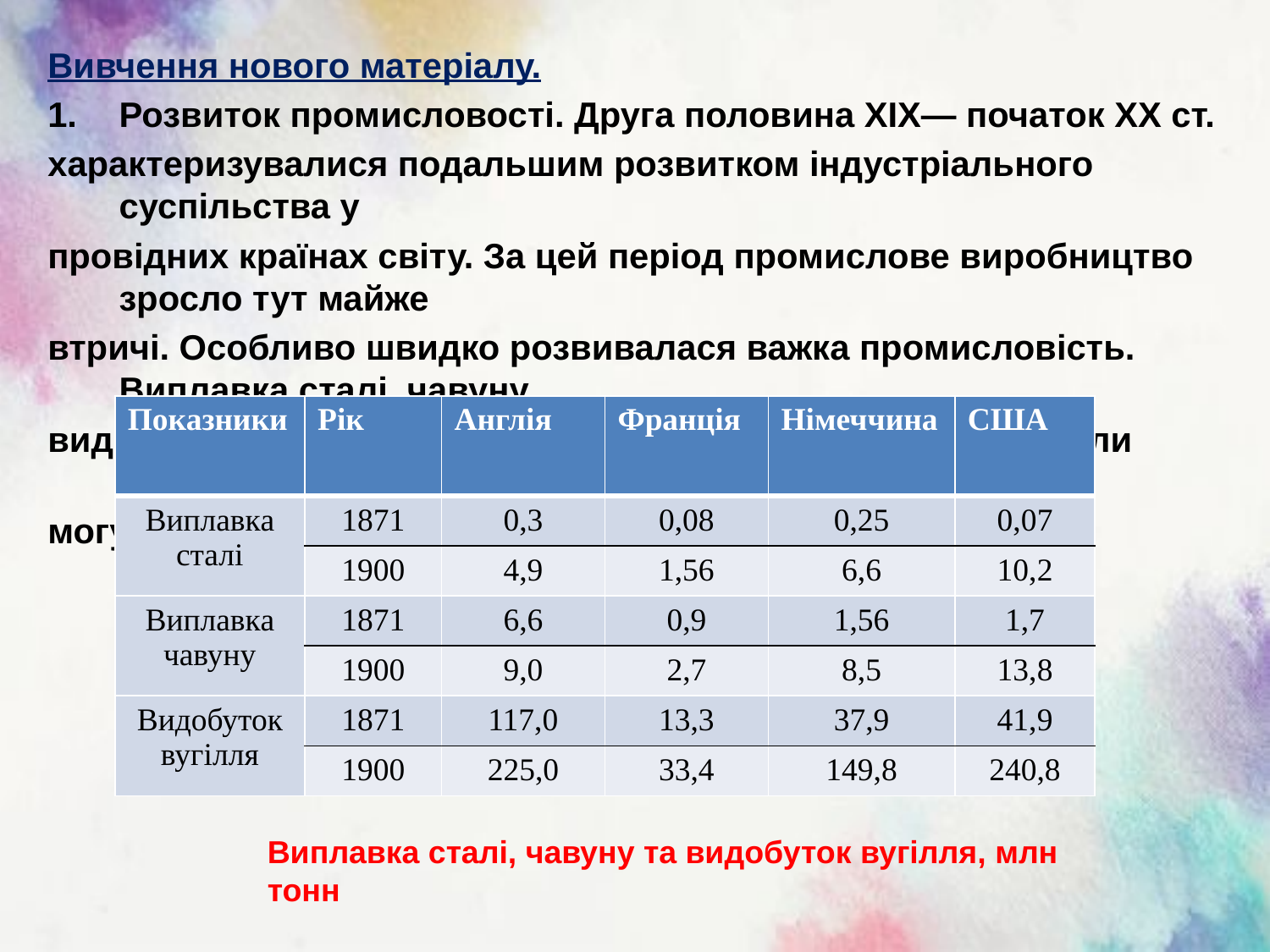

Вивчення нового матеріалу.
Розвиток промисловості. Друга половина XIX— початок XX ст.
характеризувалися подальшим розвитком індустріального суспільства у
провідних країнах світу. За цей період промислове виробництво зросло тут майже
втричі. Особливо швидко розвивалася важка промисловість. Виплавка сталі, чавуну,
видобуток вугілля, виробництво машин та обладнання стали показниками
могутності країни.

| Показники | Рік | Англія | Франція | Німеччина | США |
| --- | --- | --- | --- | --- | --- |
| Виплавка сталі | 1871 | 0,3 | 0,08 | 0,25 | 0,07 |
|  | 1900 | 4,9 | 1,56 | 6,6 | 10,2 |
| Виплавка чавуну | 1871 | 6,6 | 0,9 | 1,56 | 1,7 |
|  | 1900 | 9,0 | 2,7 | 8,5 | 13,8 |
| Видобуток вугілля | 1871 | 117,0 | 13,3 | 37,9 | 41,9 |
|  | 1900 | 225,0 | 33,4 | 149,8 | 240,8 |
Виплавка сталі, чавуну та видобуток вугілля, млн тонн